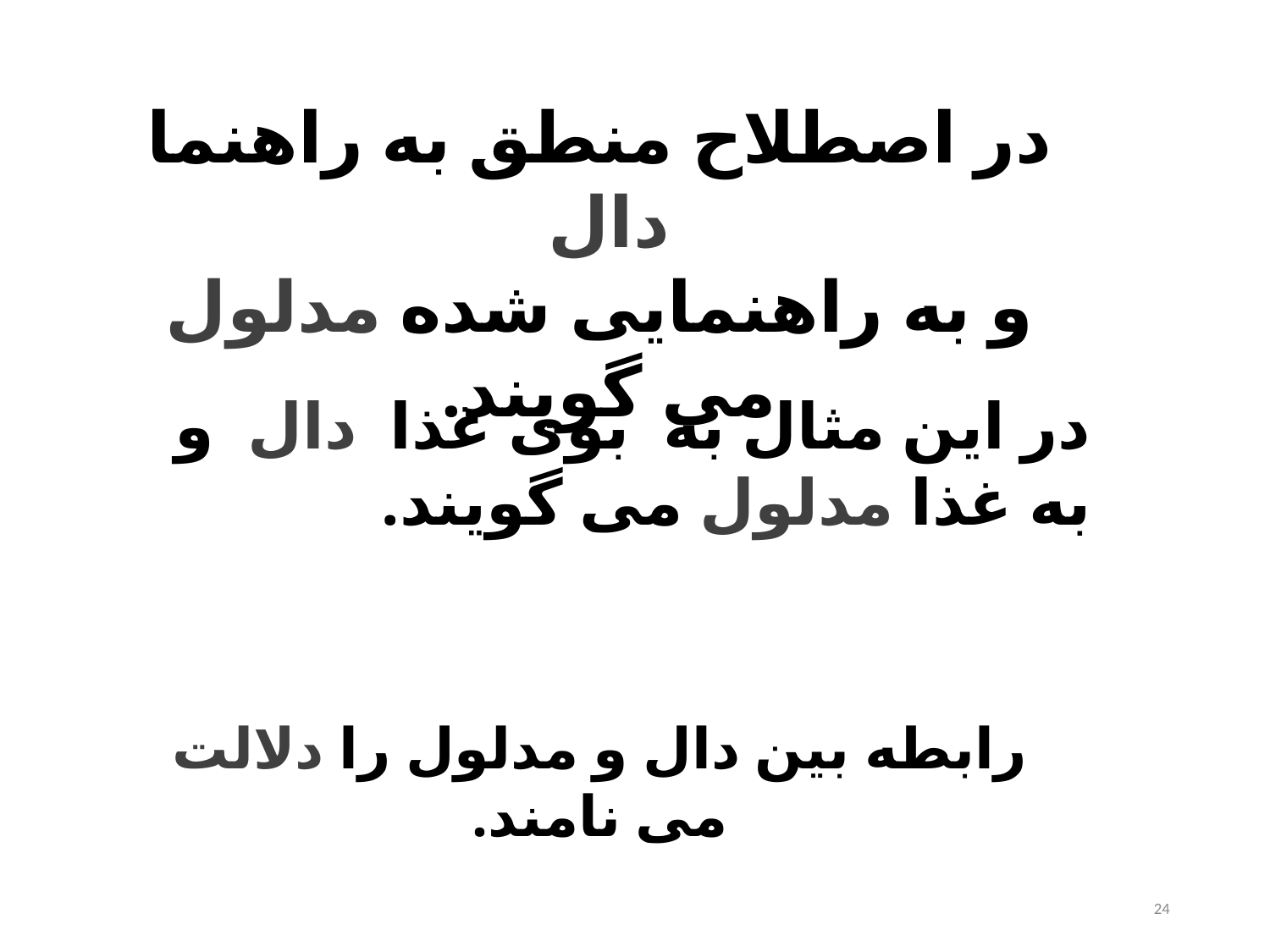

در اصطلاح منطق به راهنما دال
و به راهنمایی شده مدلول می گویند.
در این مثال به  بوی غذا  دال  و به غذا مدلول می گویند.
رابطه بین دال و مدلول را دلالت می نامند.
24